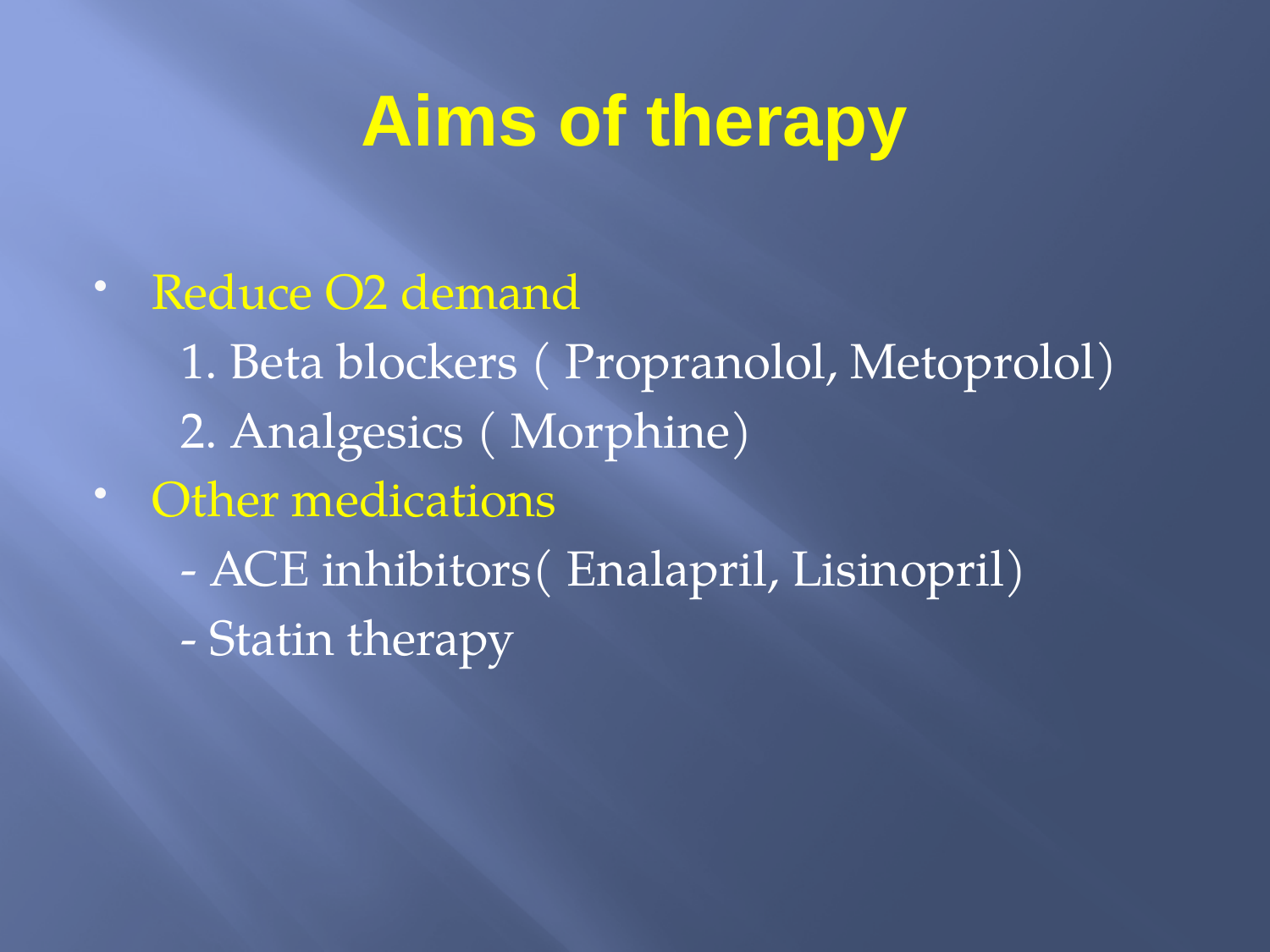

# Aims of therapy
Reduce O2 demand
       1. Beta blockers ( Propranolol, Metoprolol)
       2. Analgesics ( Morphine)
Other medications
       - ACE inhibitors( Enalapril, Lisinopril)
       - Statin therapy